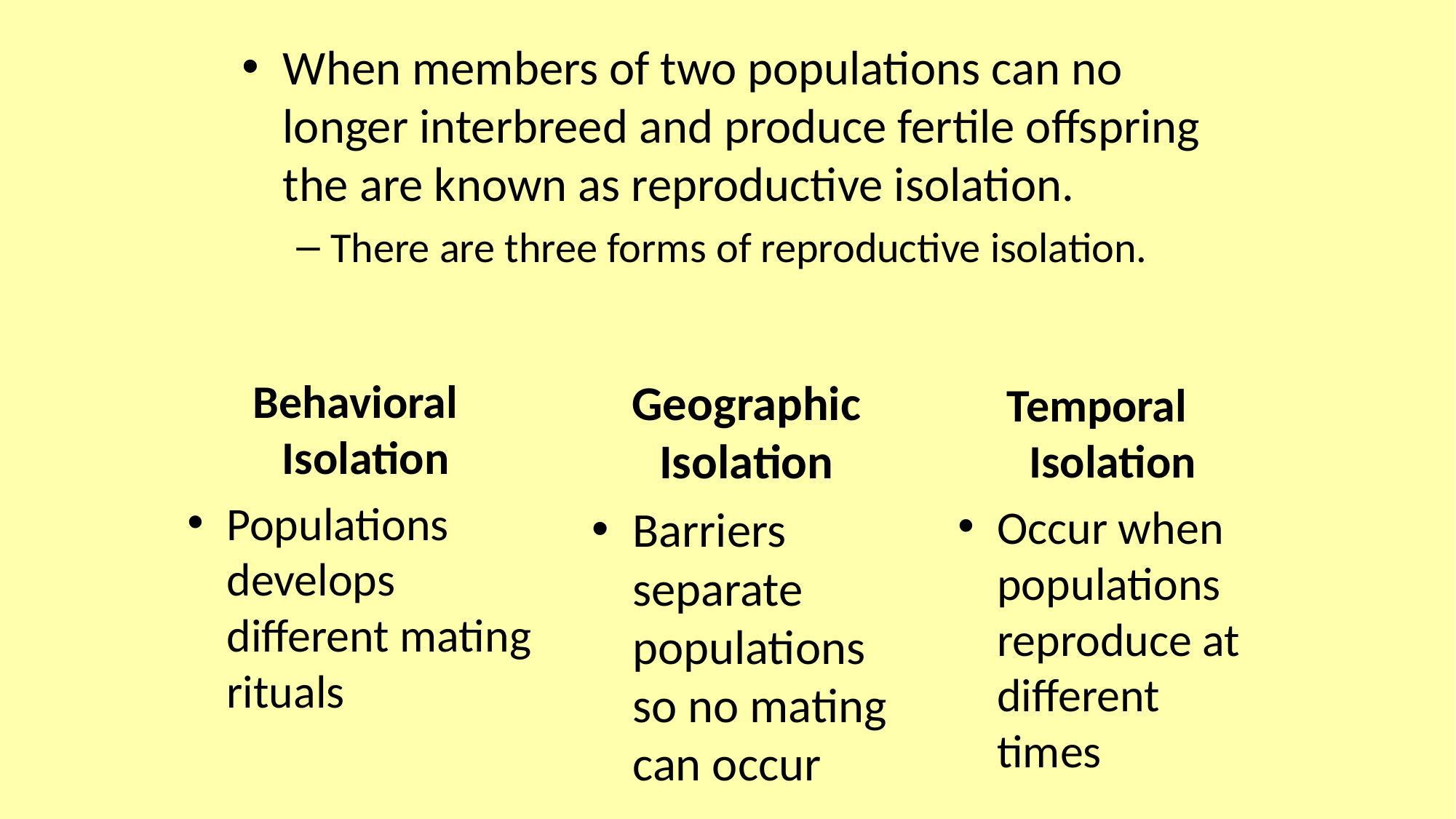

When members of two populations can no longer interbreed and produce fertile offspring the are known as reproductive isolation.
There are three forms of reproductive isolation.
Behavioral   Isolation
Populations develops different mating rituals
Geographic Isolation
Barriers separate populations so no mating can occur
Temporal    Isolation
Occur when populations reproduce at different   times